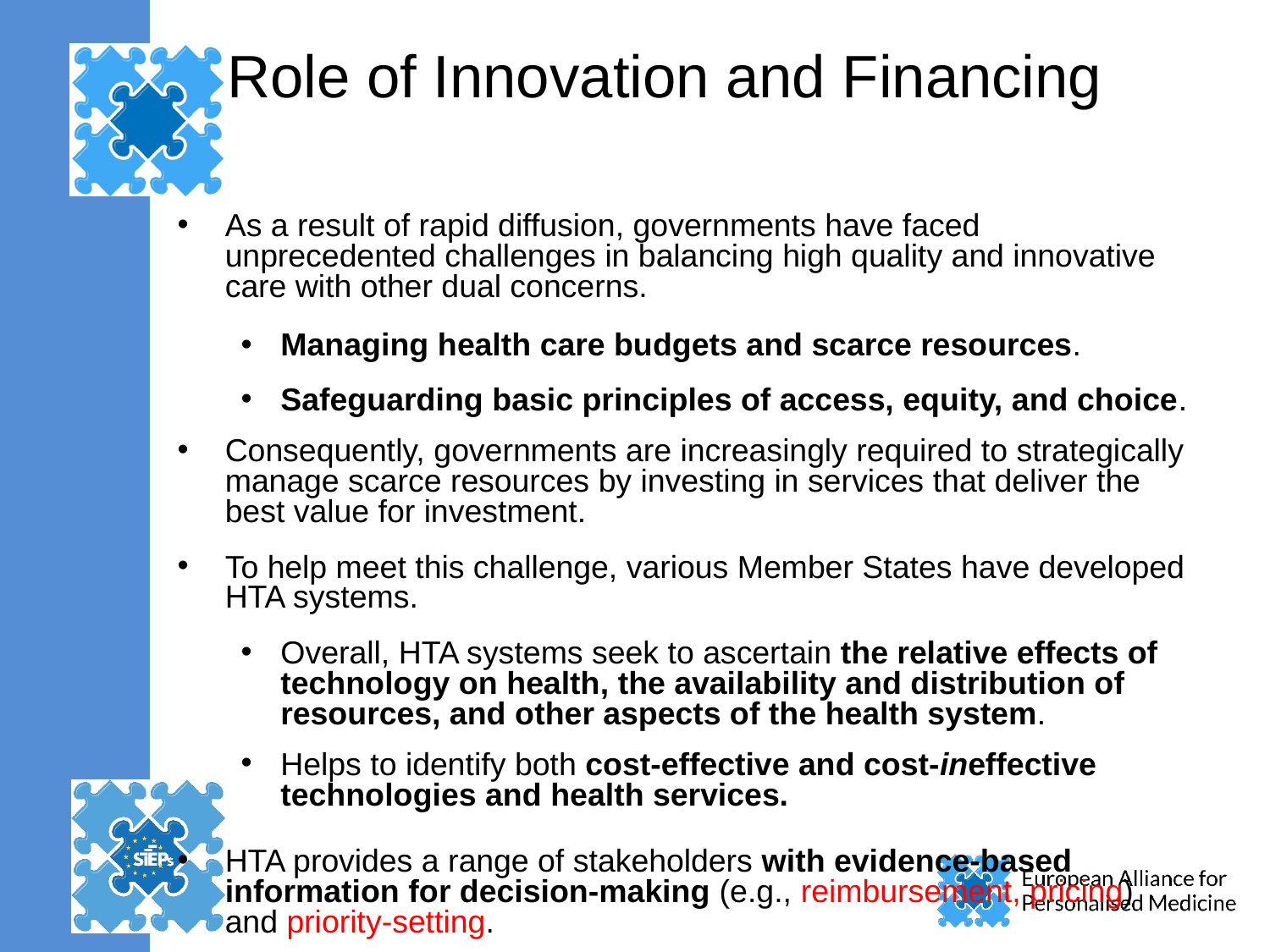

# Role of Innovation and Financing
As a result of rapid diffusion, governments have faced unprecedented challenges in balancing high quality and innovative care with other dual concerns.
Managing health care budgets and scarce resources.
Safeguarding basic principles of access, equity, and choice.
Consequently, governments are increasingly required to strategically manage scarce resources by investing in services that deliver the best value for investment.
To help meet this challenge, various Member States have developed HTA systems.
Overall, HTA systems seek to ascertain the relative effects of technology on health, the availability and distribution of resources, and other aspects of the health system.
Helps to identify both cost-effective and cost-ineffective technologies and health services.
HTA provides a range of stakeholders with evidence-based information for decision-making (e.g., reimbursement, pricing) and priority-setting.
Serves as a bridge between science and decision-making.